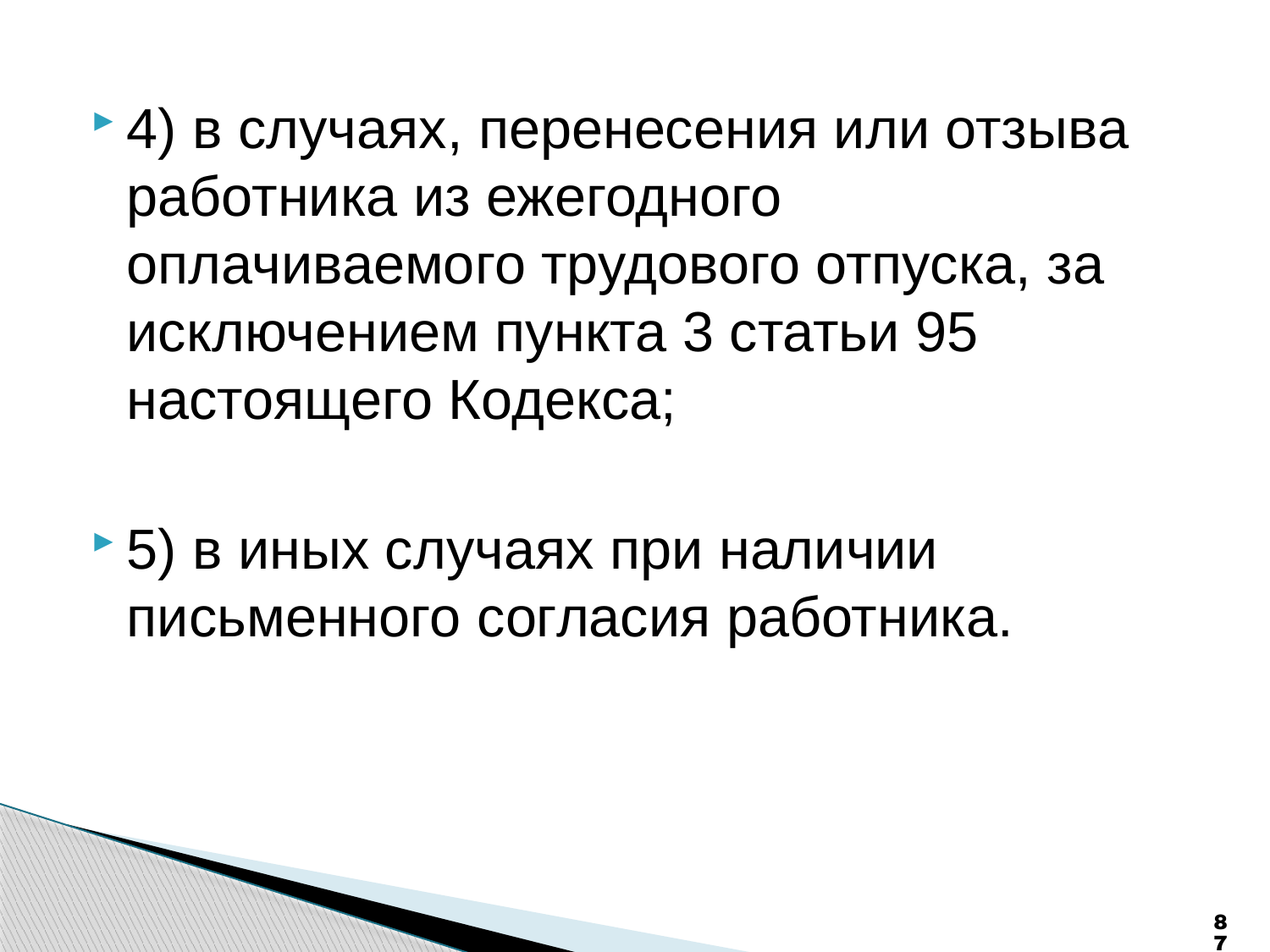

4) в случаях, перенесения или отзыва работника из ежегодного оплачиваемого трудового отпуска, за исключением пункта 3 статьи 95 настоящего Кодекса;

5) в иных случаях при наличии письменного согласия работника.

87